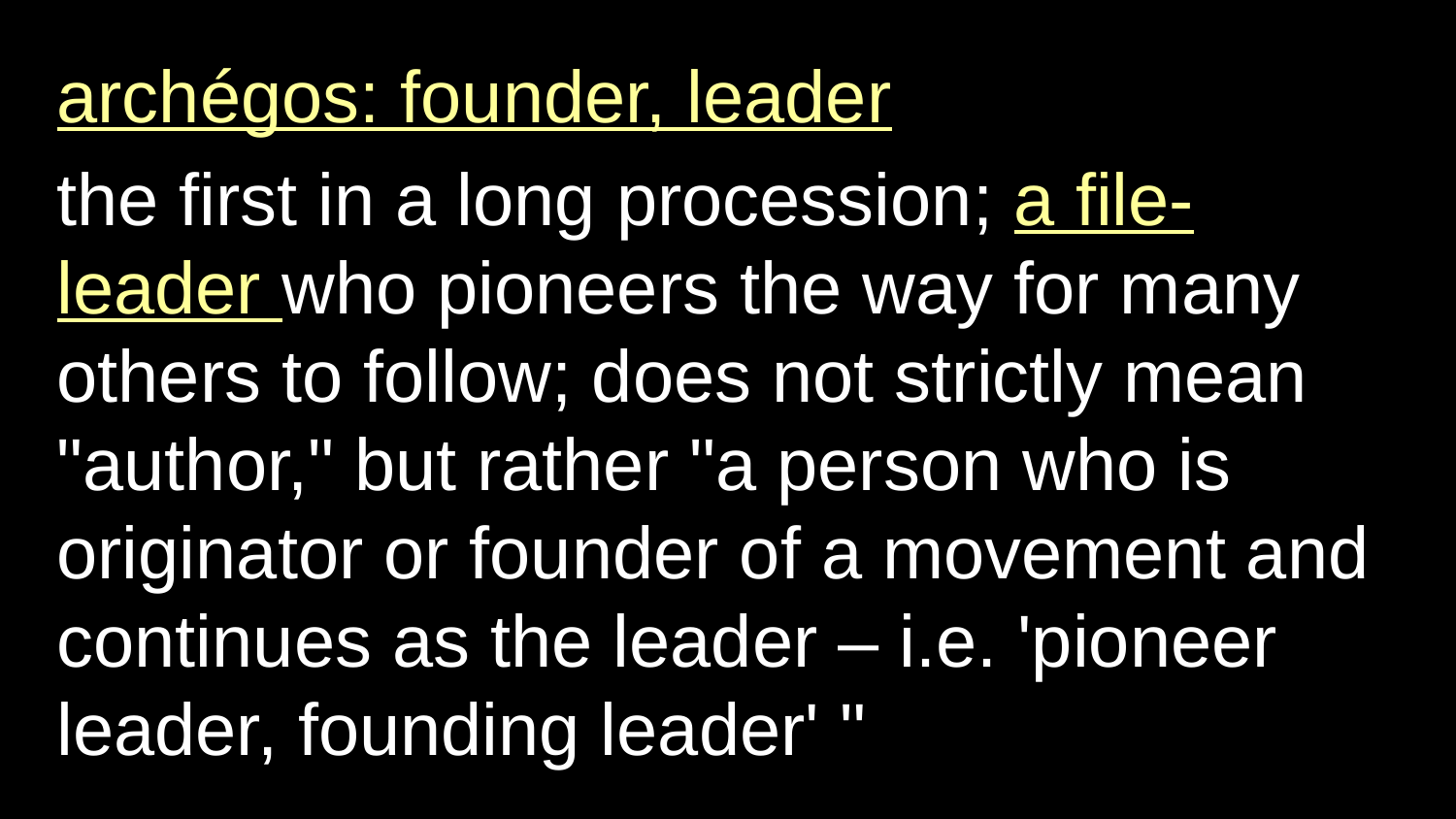

archégos: founder, leader
the first in a long procession; a file-leader who pioneers the way for many others to follow; does not strictly mean "author," but rather "a person who is originator or founder of a movement and continues as the leader – i.e. 'pioneer leader, founding leader' "